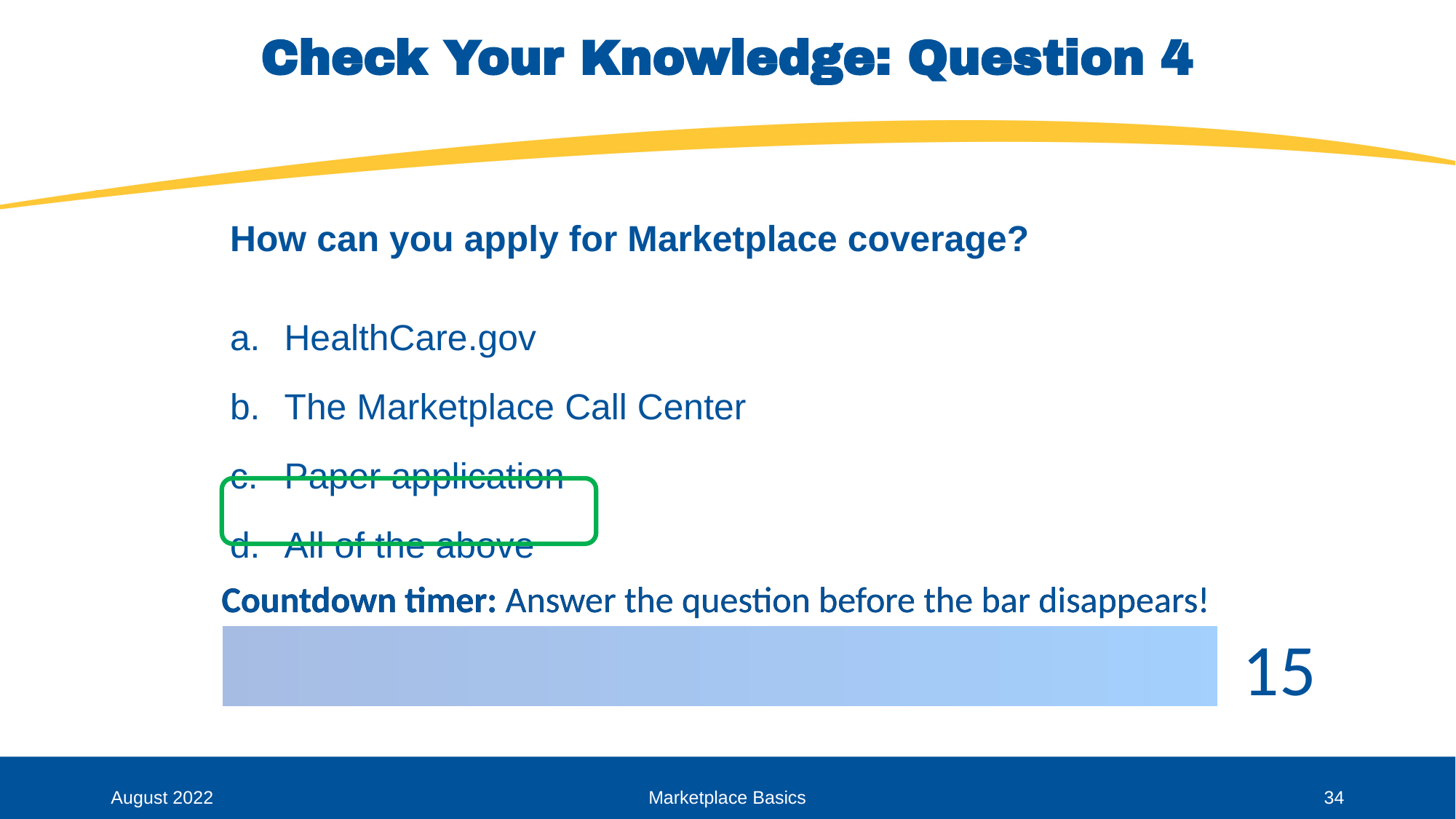

# Check Your Knowledge: Question 4
How can you apply for Marketplace coverage?

HealthCare.gov
The Marketplace Call Center
Paper application
All of the above

August 2022
Marketplace Basics
34